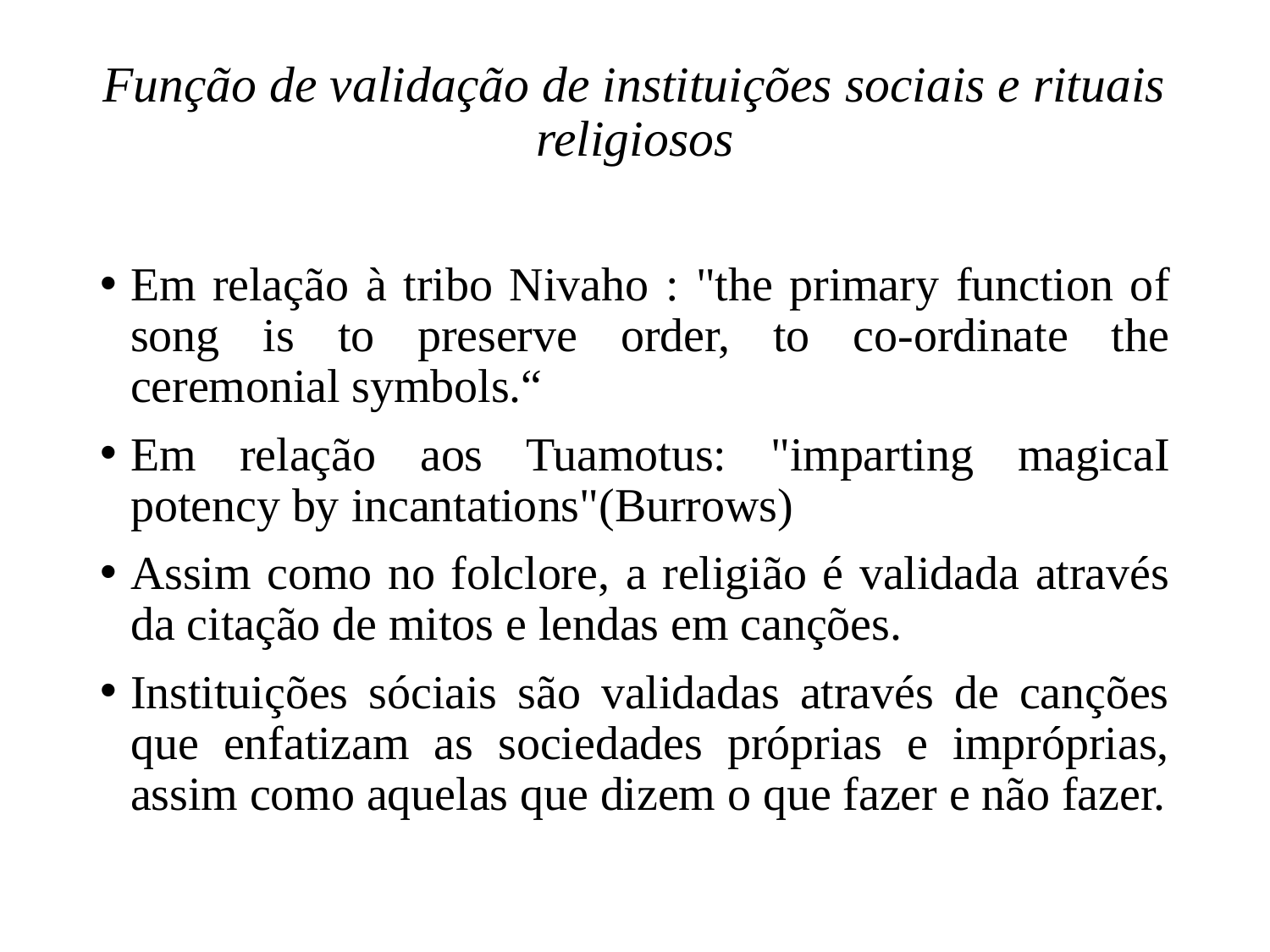

# Função de validação de instituições sociais e rituais religiosos
Em relação à tribo Nivaho : "the primary function of song is to preserve order, to co-ordinate the ceremonial symbols.“
Em relação aos Tuamotus: "imparting magicaI potency by incantations"(Burrows)
Assim como no folclore, a religião é validada através da citação de mitos e lendas em canções.
Instituições sóciais são validadas através de canções que enfatizam as sociedades próprias e impróprias, assim como aquelas que dizem o que fazer e não fazer.